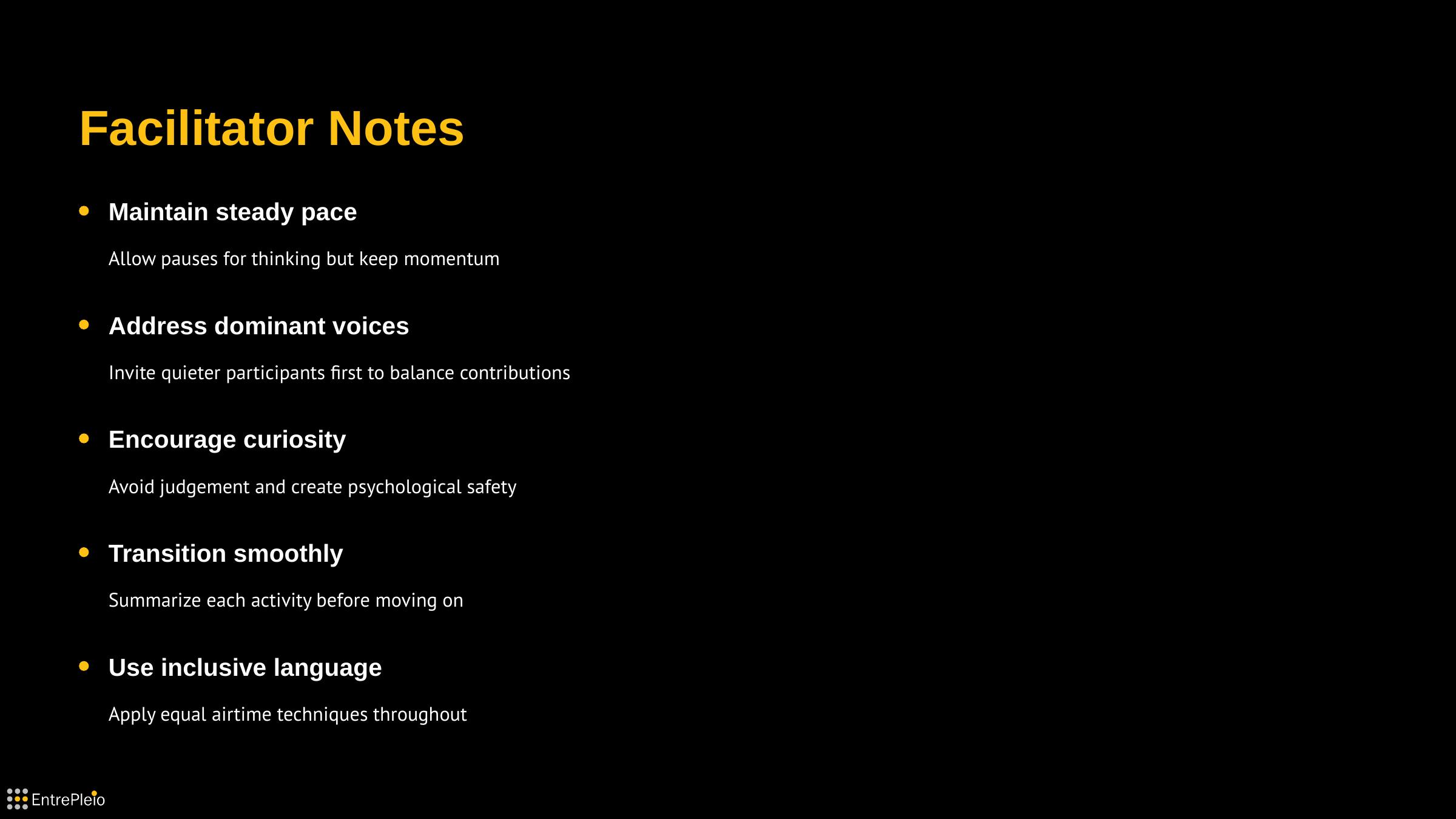

Facilitator Notes
Maintain steady pace

Allow pauses for thinking but keep momentum
Address dominant voices

Invite quieter participants first to balance contributions
Encourage curiosity

Avoid judgement and create psychological safety
Transition smoothly

Summarize each activity before moving on
Use inclusive language

Apply equal airtime techniques throughout